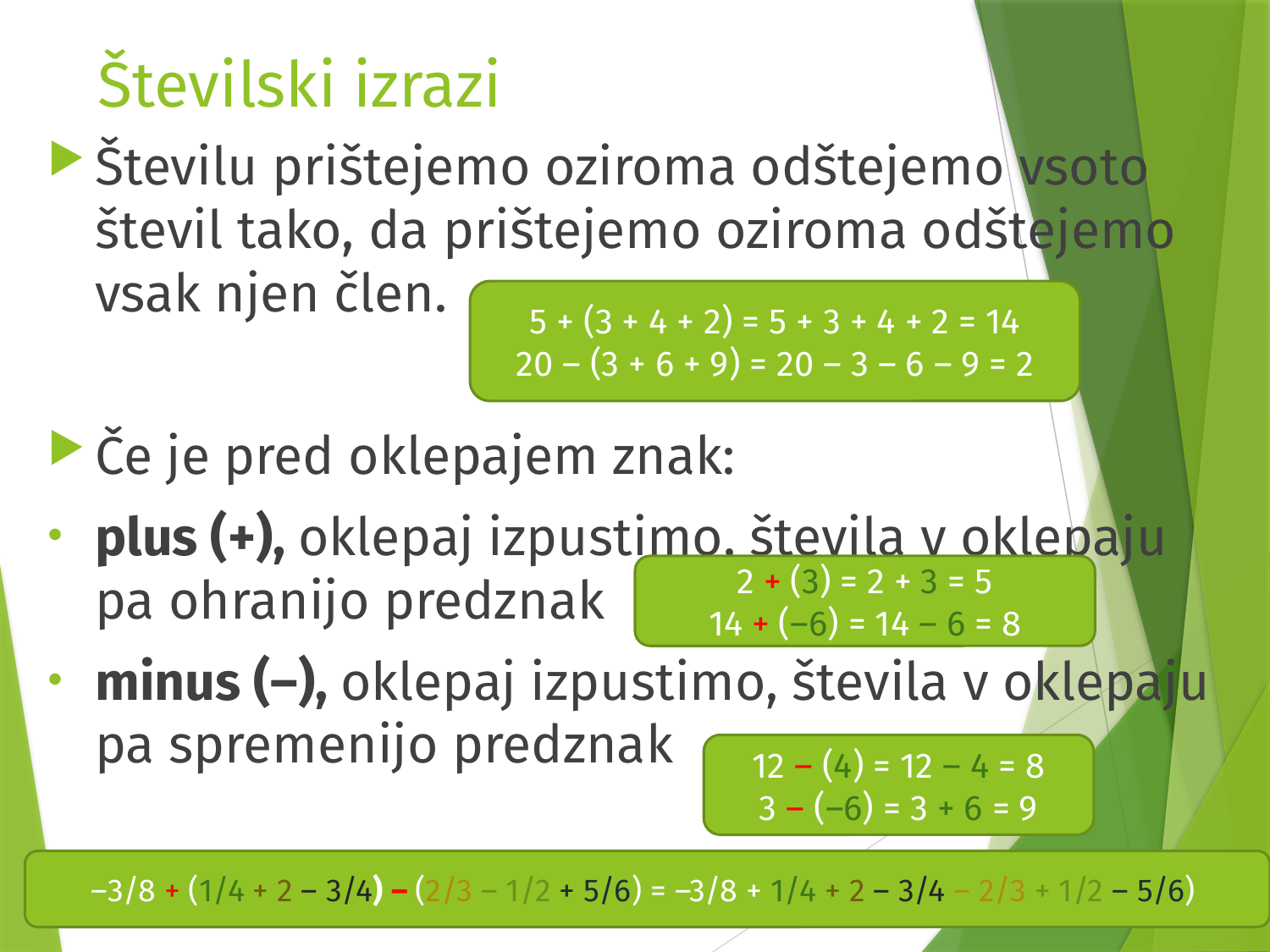

# Številski izrazi
Številu prištejemo oziroma odštejemo vsoto števil tako, da prištejemo oziroma odštejemo vsak njen člen.

Če je pred oklepajem znak:
plus (+), oklepaj izpustimo, števila v oklepaju pa ohranijo predznak
minus (–), oklepaj izpustimo, števila v oklepaju pa spremenijo predznak
5 + (3 + 4 + 2) = 5 + 3 + 4 + 2 = 14
20 – (3 + 6 + 9) = 20 – 3 – 6 – 9 = 2
2 + (3) = 2 + 3 = 5
14 + (–6) = 14 – 6 = 8
12 – (4) = 12 – 4 = 8
3 – (–6) = 3 + 6 = 9
–3/8 + (1/4 + 2 – 3/4) – (2/3 – 1/2 + 5/6) = –3/8 + 1/4 + 2 – 3/4 – 2/3 + 1/2 – 5/6)